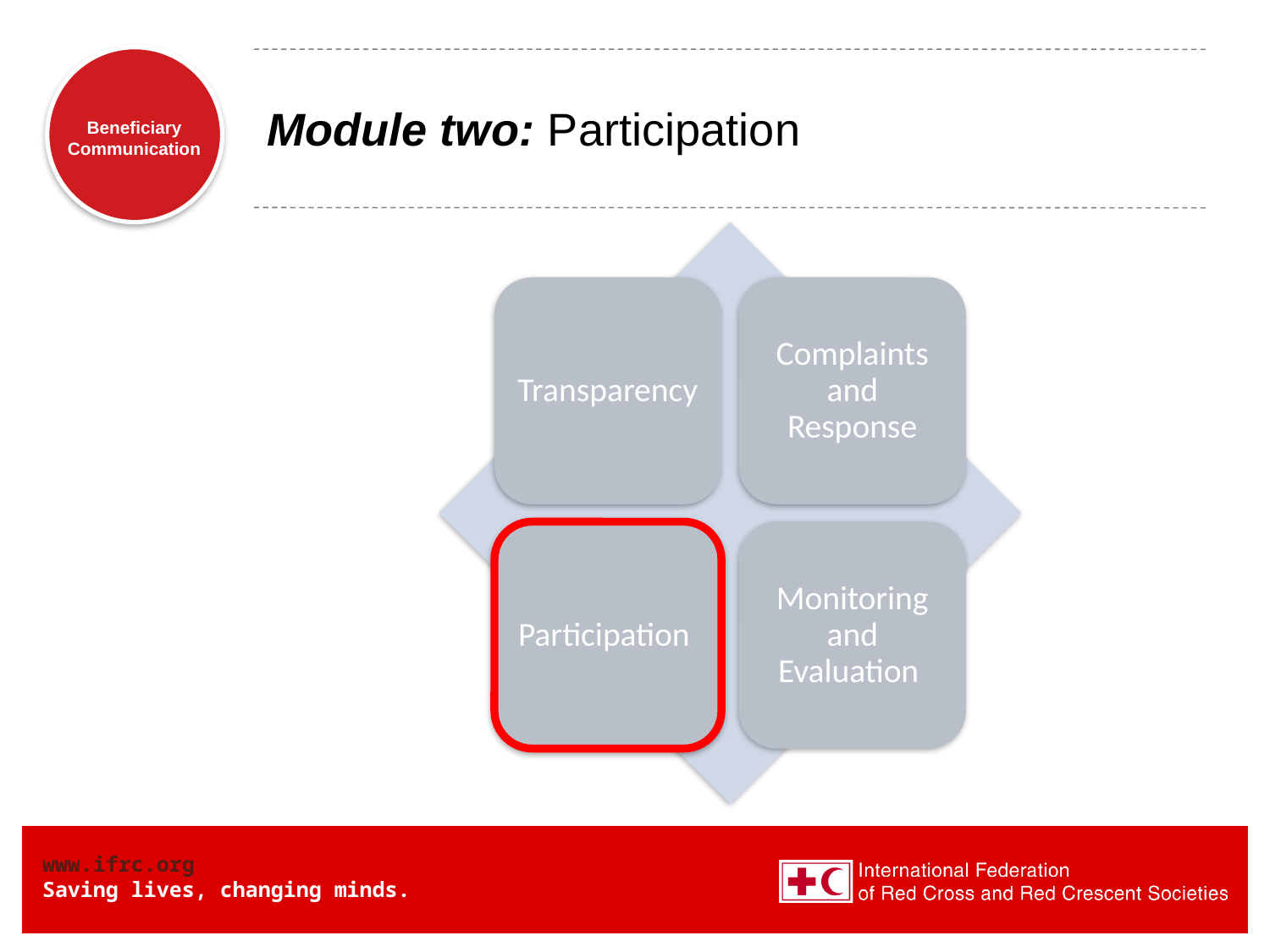

# Module two: Participation
Transparency
Complaints and Response
Participation
Monitoring and Evaluation